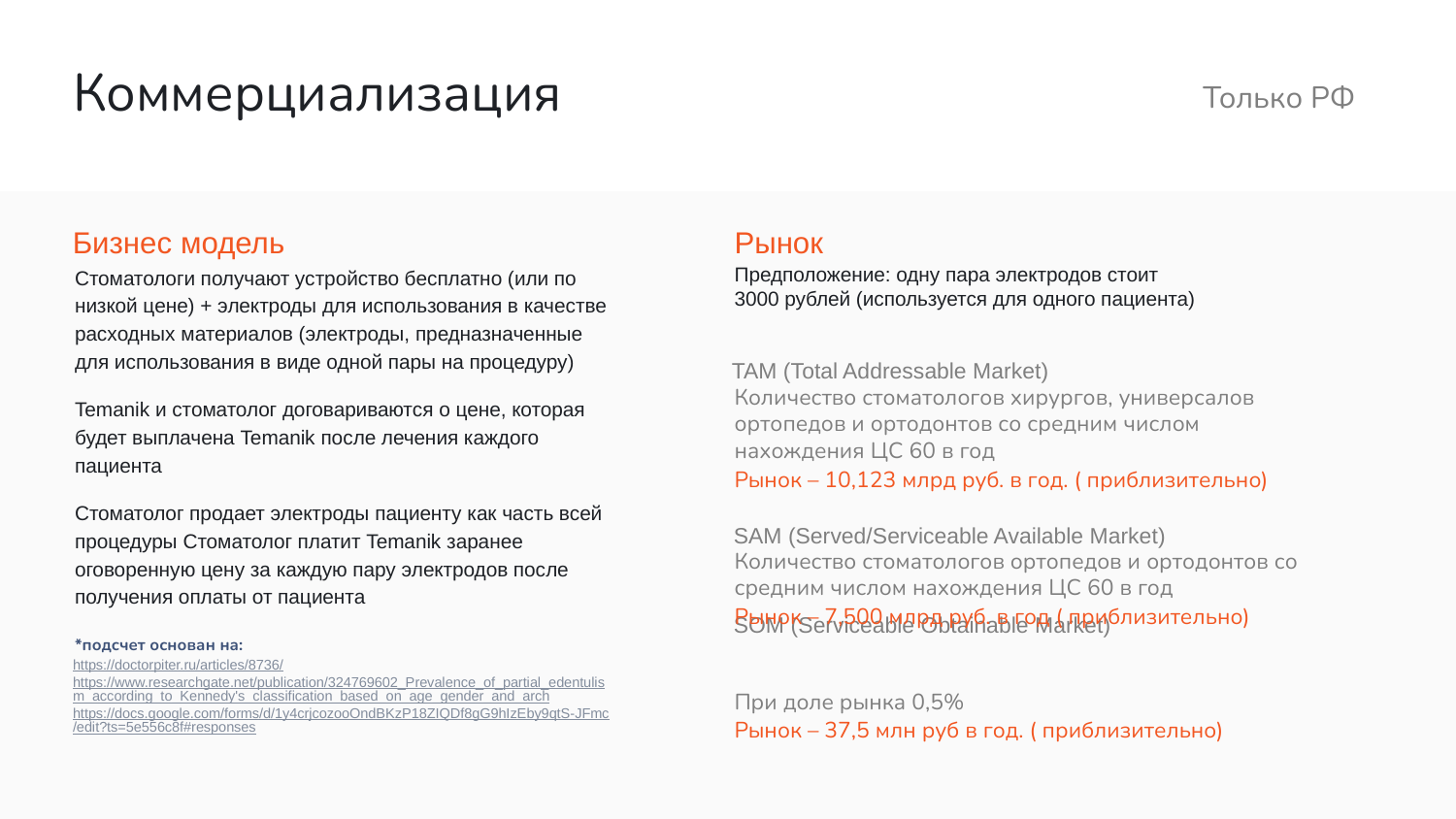

Коммерциализация
Только РФ
Бизнес модель
Рынок
Предположение: одну пара электродов стоит
3000 рублей (используется для одного пациента)
Стоматологи получают устройство бесплатно (или по низкой цене) + электроды для использования в качестве расходных материалов (электроды, предназначенные для использования в виде одной пары на процедуру)
Temanik и стоматолог договариваются о цене, которая будет выплачена Temanik после лечения каждого пациента
Стоматолог продает электроды пациенту как часть всей процедуры Стоматолог платит Temanik заранее оговоренную цену за каждую пару электродов после получения оплаты от пациента

TAM (Total Addressable Market)
Количество стоматологов хирургов, универсалов ортопедов и ортодонтов со средним числом нахождения ЦС 60 в год
Рынок – 10,123 млрд руб. в год. ( приблизительно)
SAM (Served/Serviceable Available Market)
Количество стоматологов ортопедов и ортодонтов со средним числом нахождения ЦС 60 в год
Рынок – 7,500 млрд руб. в год ( приблизительно)
SOM (Serviceable Obtainable Market)
*подсчет основан на:
https://doctorpiter.ru/articles/8736/
https://www.researchgate.net/publication/324769602_Prevalence_of_partial_edentulism_according_to_Kennedy's_classification_based_on_age_gender_and_arch
https://docs.google.com/forms/d/1y4crjcozooOndBKzP18ZIQDf8gG9hIzEby9qtS-JFmc/edit?ts=5e556c8f#responses

При доле рынка 0,5%
Рынок – 37,5 млн руб в год. ( приблизительно)